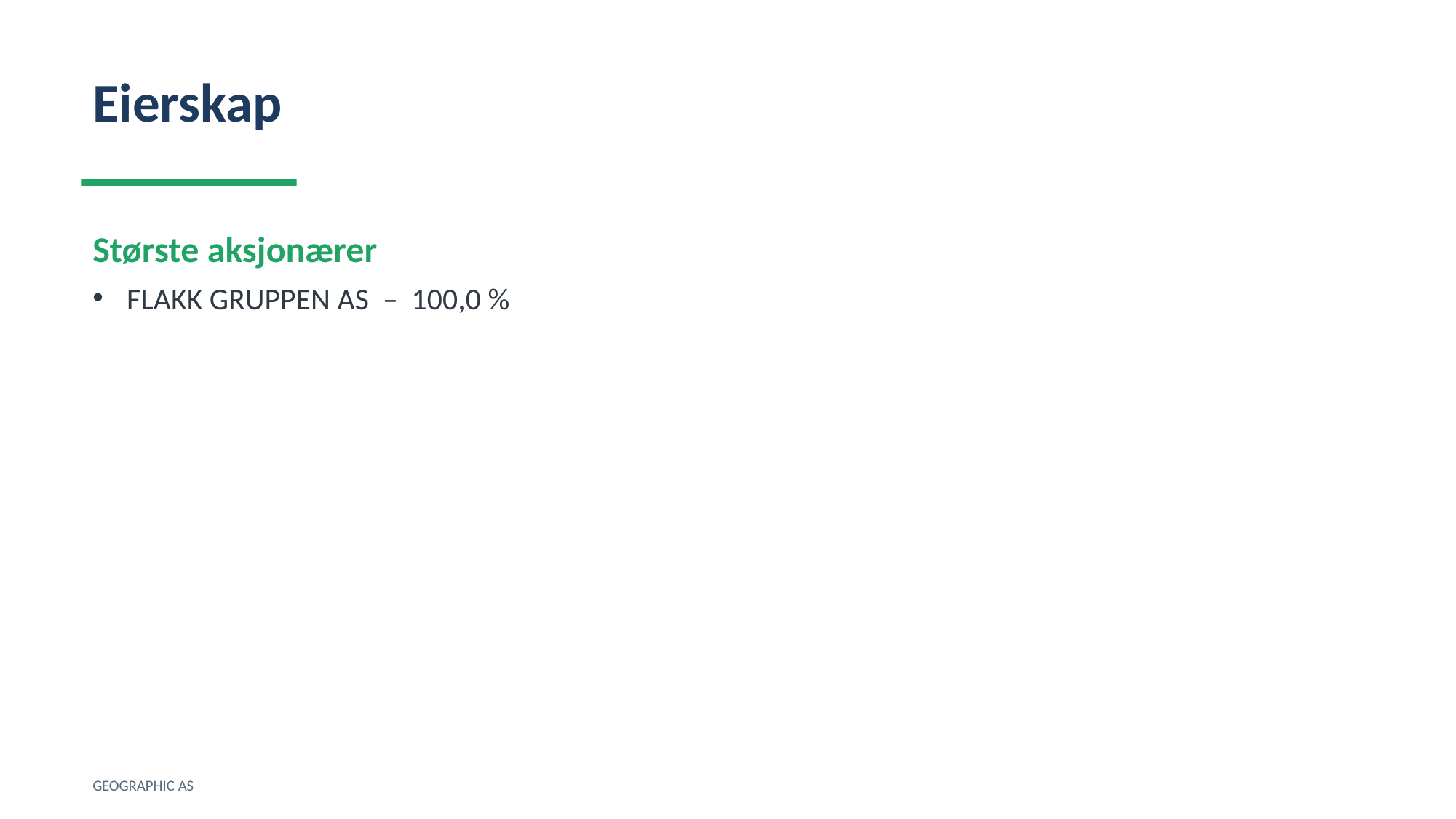

Eierskap

Største aksjonærer
FLAKK GRUPPEN AS  –  100,0 %
GEOGRAPHIC AS